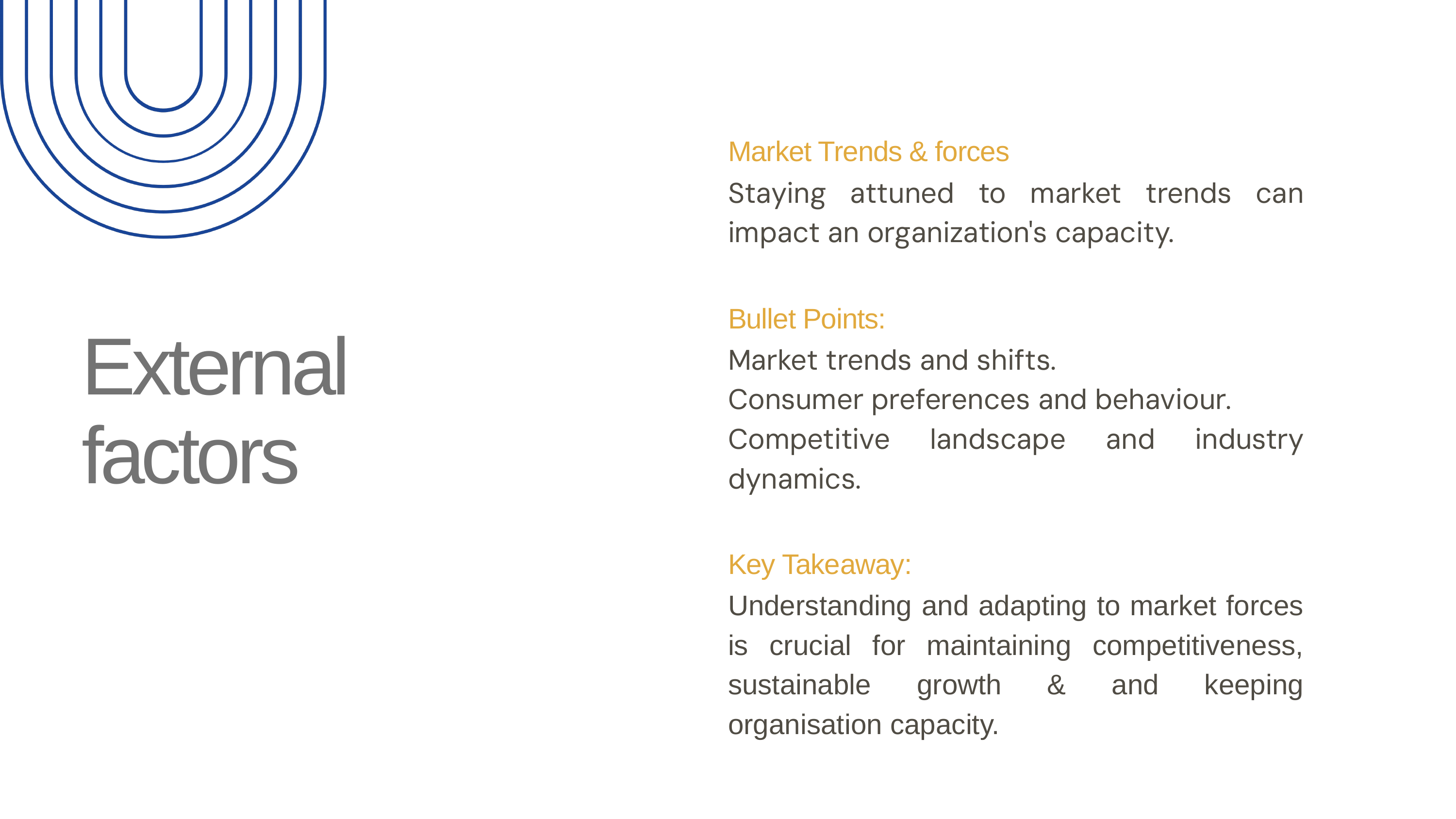

Market Trends & forces
Staying attuned to market trends can impact an organization's capacity.
Bullet﻿ Points:
Market trends and shifts.
Consumer preferences and behaviour.
Competitive landscape and industry dynamics.
External factors
Key Take﻿away:
Understanding and adapting to market forces is crucial for maintaining competitiveness, sustainable growth & and keeping organisation capacity.